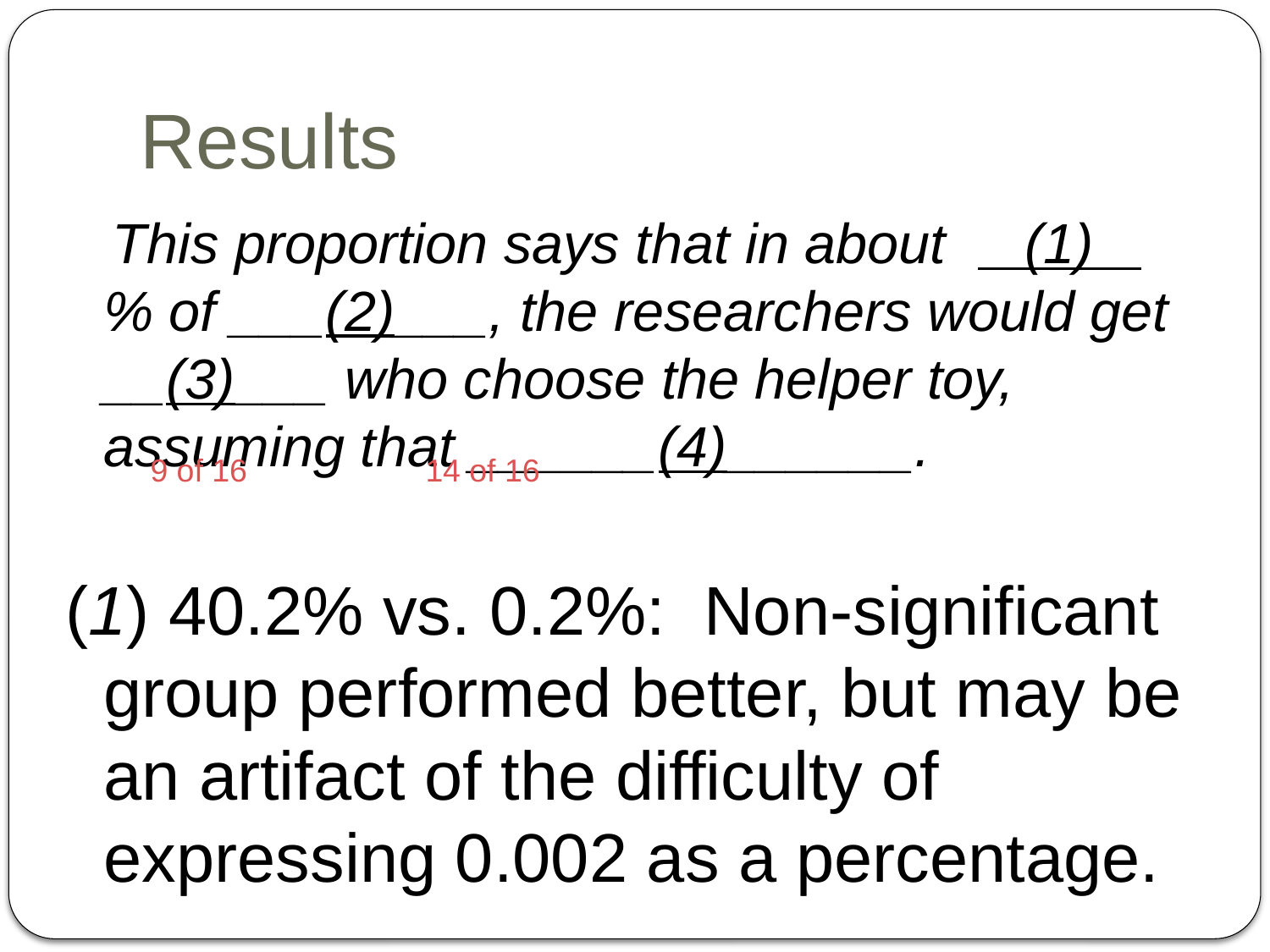

# Results
   This proportion says that in about     (1)     % of ___(2)___, the researchers would get __(3)___ who choose the helper toy, assuming that ______(4)______.

(1) 40.2% vs. 0.2%:  Non-significant group performed better, but may be an artifact of the difficulty of expressing 0.002 as a percentage.

9 of 16
14 of 16